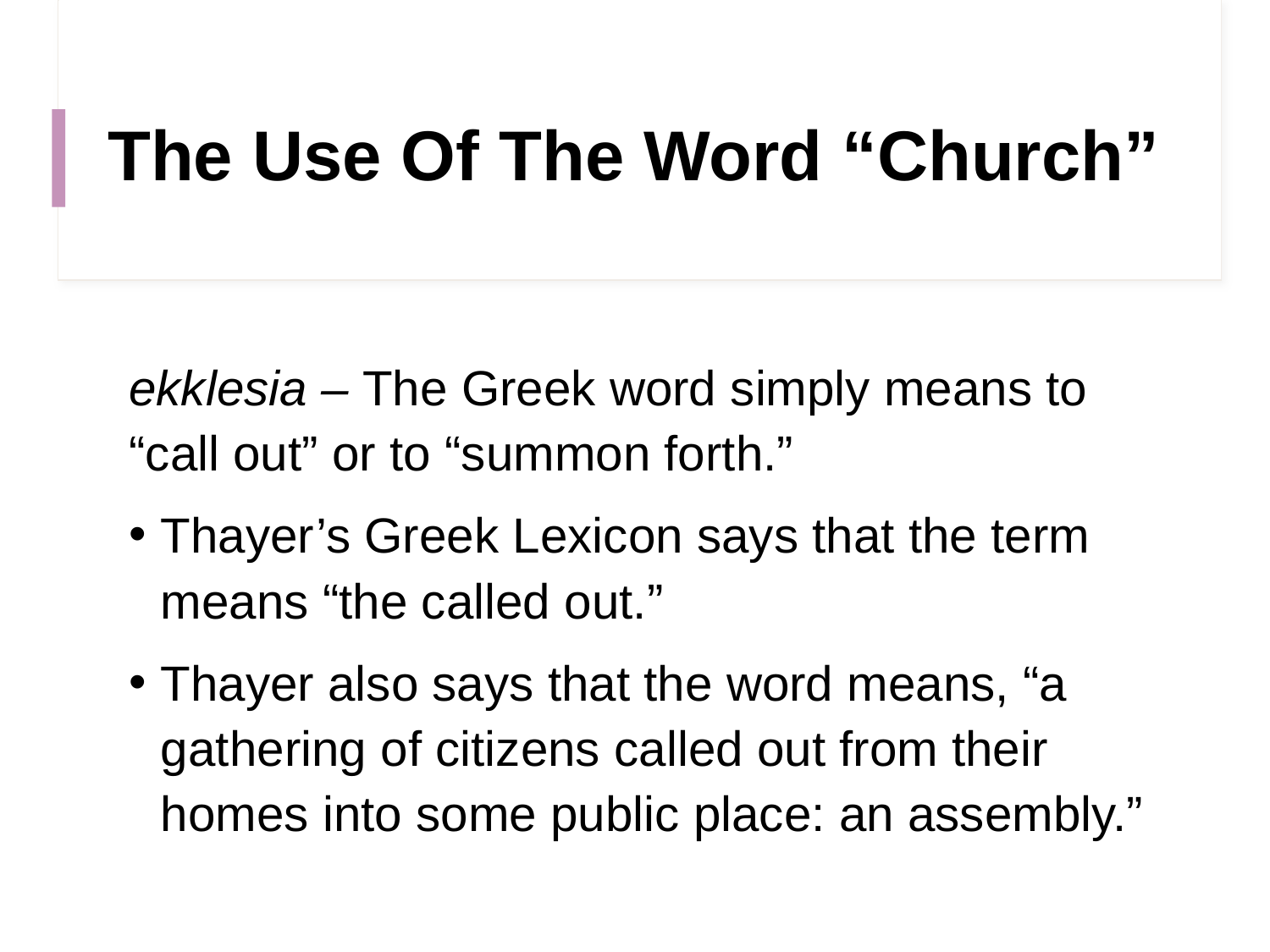

# The Use Of The Word “Church”
ekklesia – The Greek word simply means to “call out” or to “summon forth.”
Thayer’s Greek Lexicon says that the term means “the called out.”
Thayer also says that the word means, “a gathering of citizens called out from their homes into some public place: an assembly.”